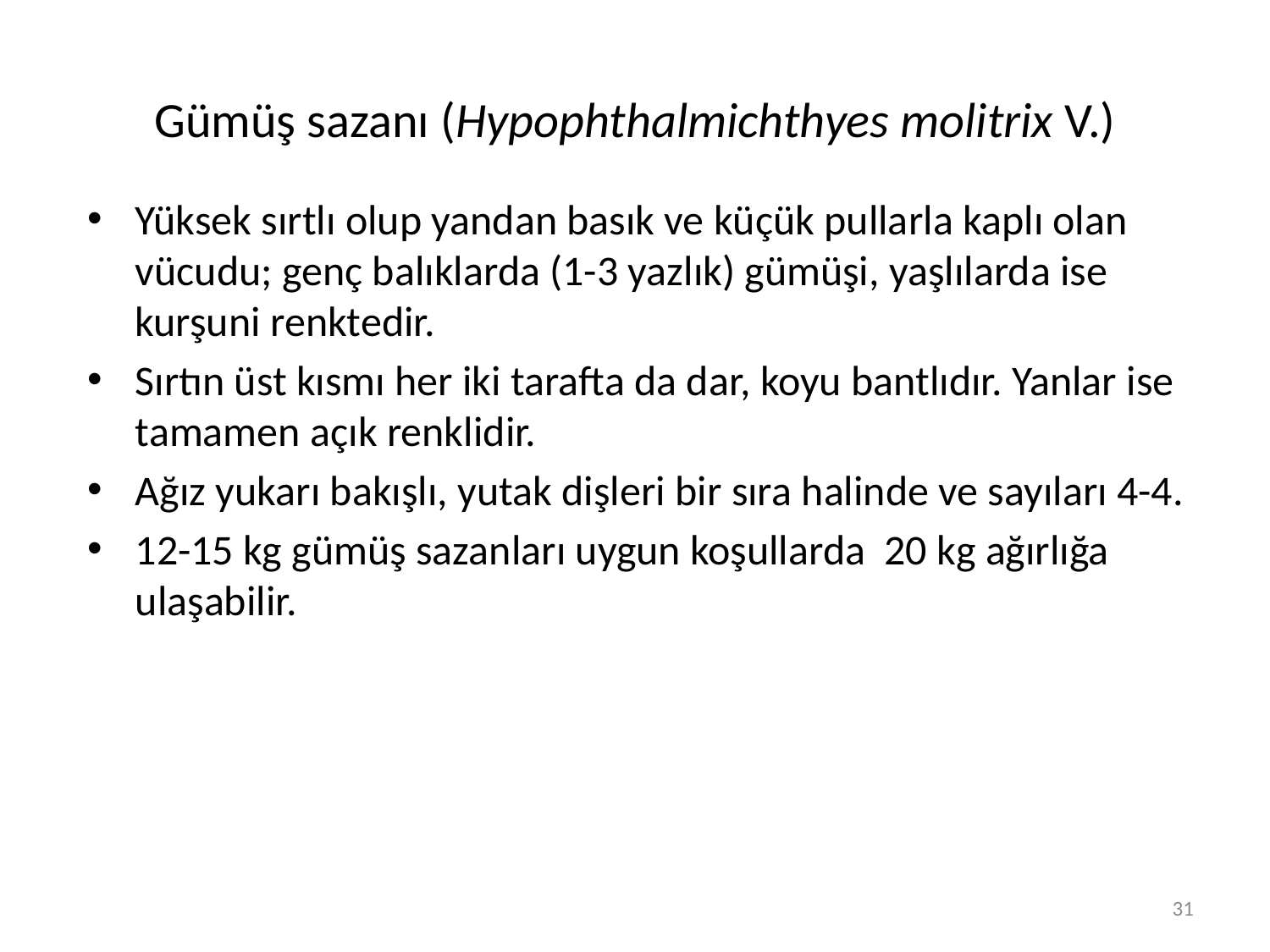

# Gümüş sazanı (Hypophthalmichthyes molitrix V.)
Yüksek sırtlı olup yandan basık ve küçük pullarla kaplı olan vücudu; genç balıklarda (1-3 yazlık) gümüşi, yaşlılarda ise kurşuni renktedir.
Sırtın üst kısmı her iki tarafta da dar, koyu bantlıdır. Yanlar ise tamamen açık renklidir.
Ağız yukarı bakışlı, yutak dişleri bir sıra halinde ve sayıları 4-4.
12-15 kg gümüş sazanları uygun koşullarda  20 kg ağırlığa ulaşabilir.
31